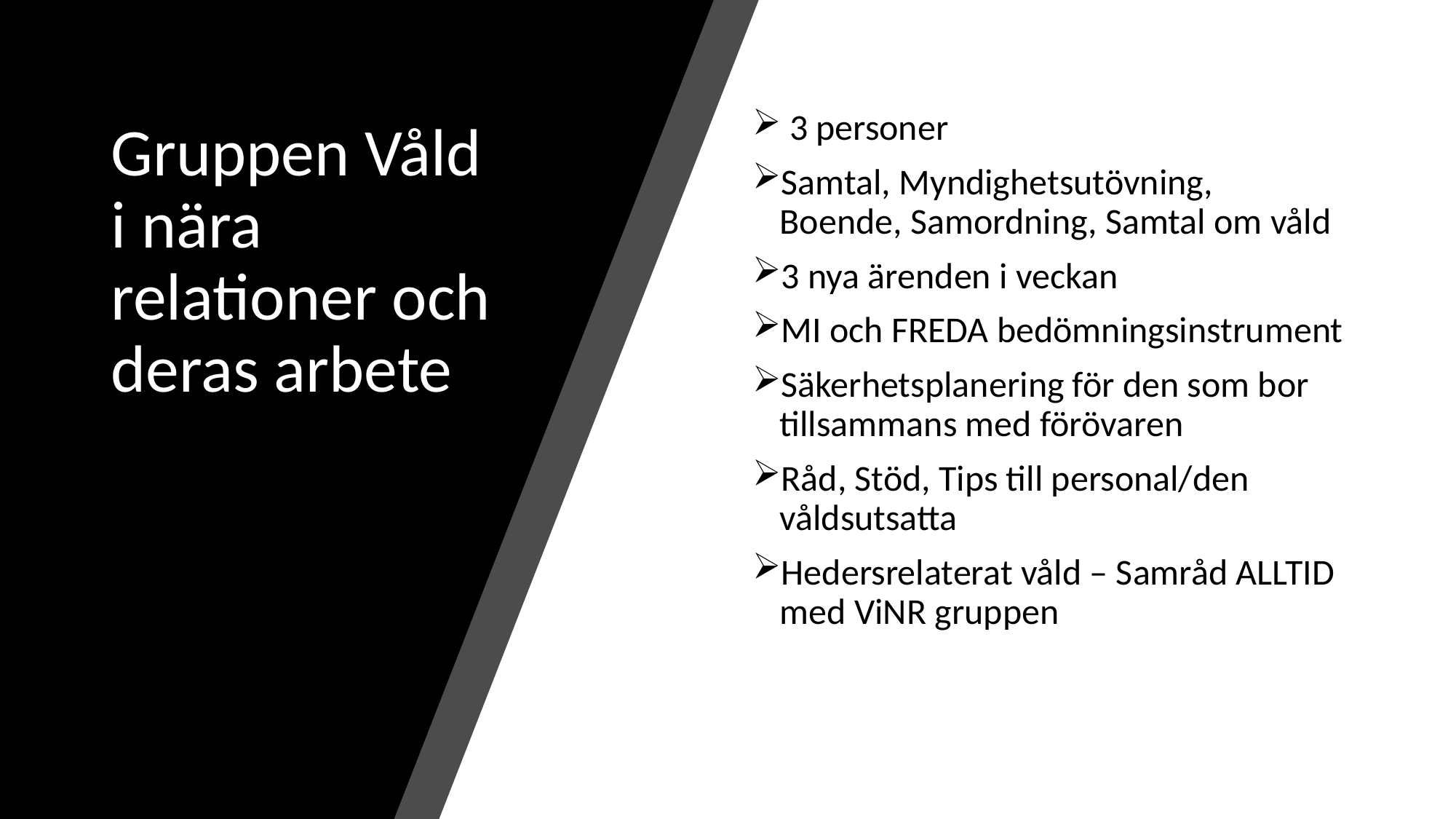

# Gruppen Våld i nära relationer och deras arbete
 3 personer
Samtal, Myndighetsutövning, Boende, Samordning, Samtal om våld
3 nya ärenden i veckan
MI och FREDA bedömningsinstrument
Säkerhetsplanering för den som bor tillsammans med förövaren
Råd, Stöd, Tips till personal/den våldsutsatta
Hedersrelaterat våld – Samråd ALLTID med ViNR gruppen